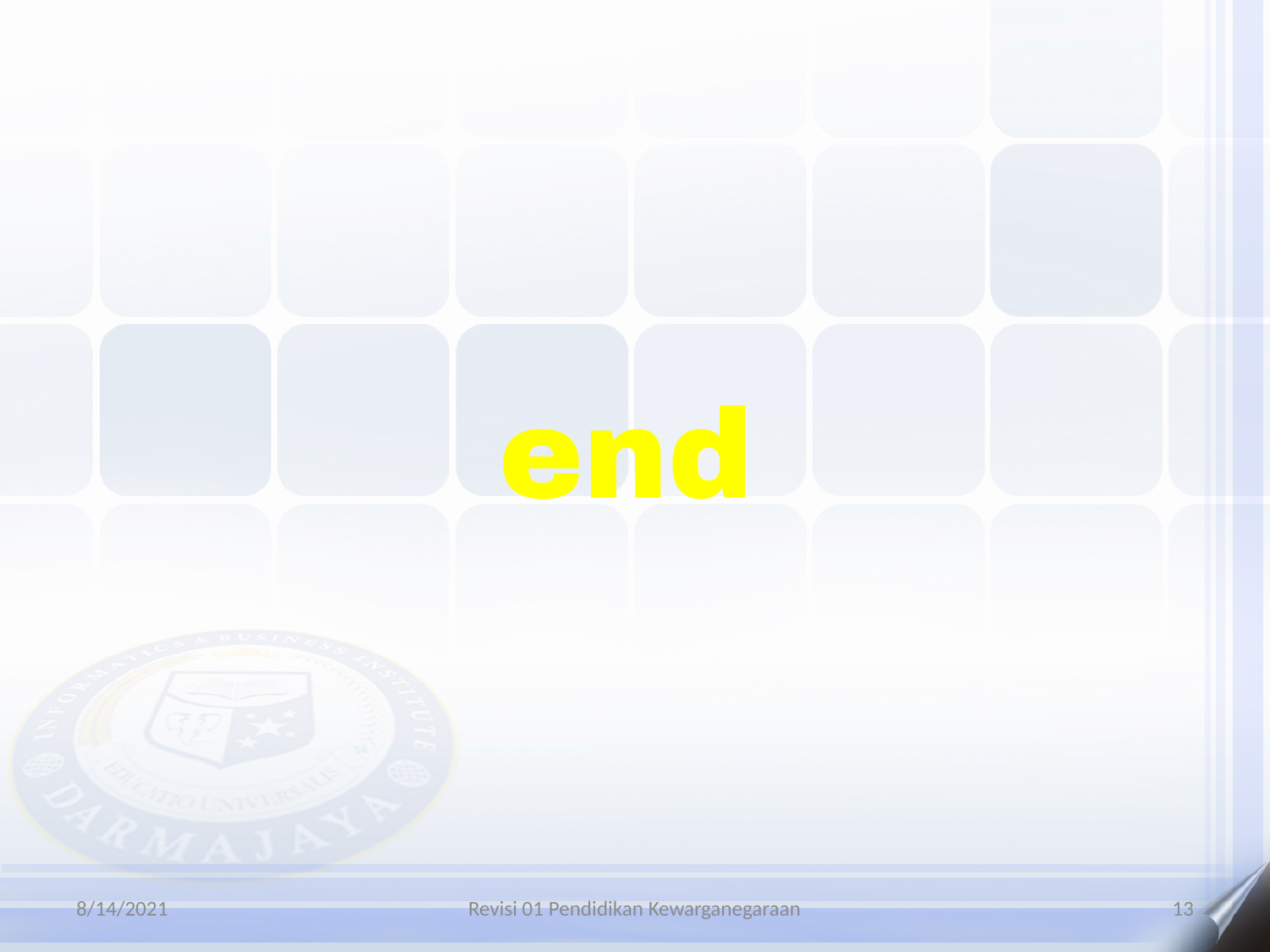

# end
8/14/2021
Revisi 01 Pendidikan Kewarganegaraan
13